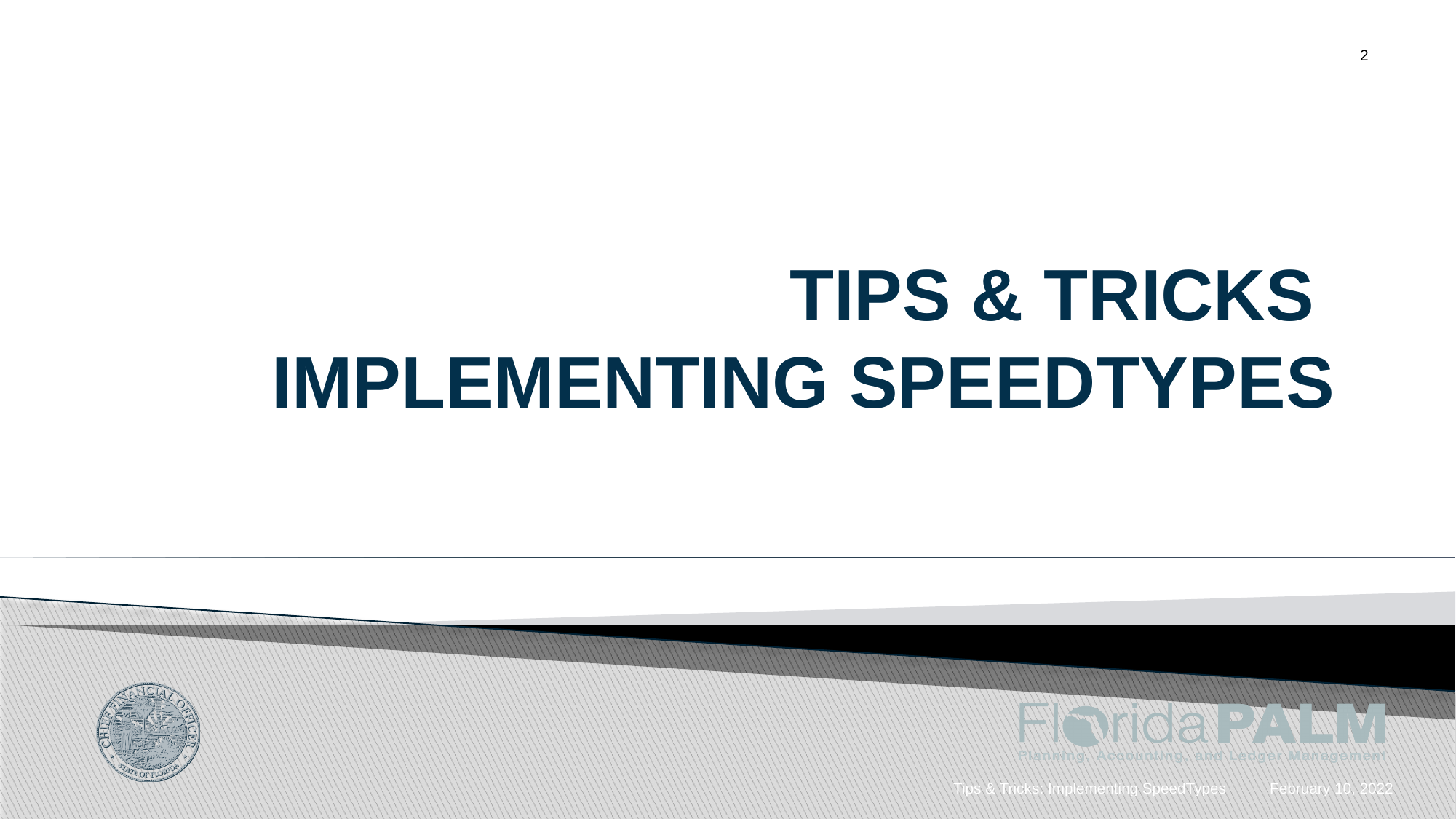

2
# Tips & tricks Implementing SpeedTypes
February 10, 2022
Tips & Tricks: Implementing SpeedTypes